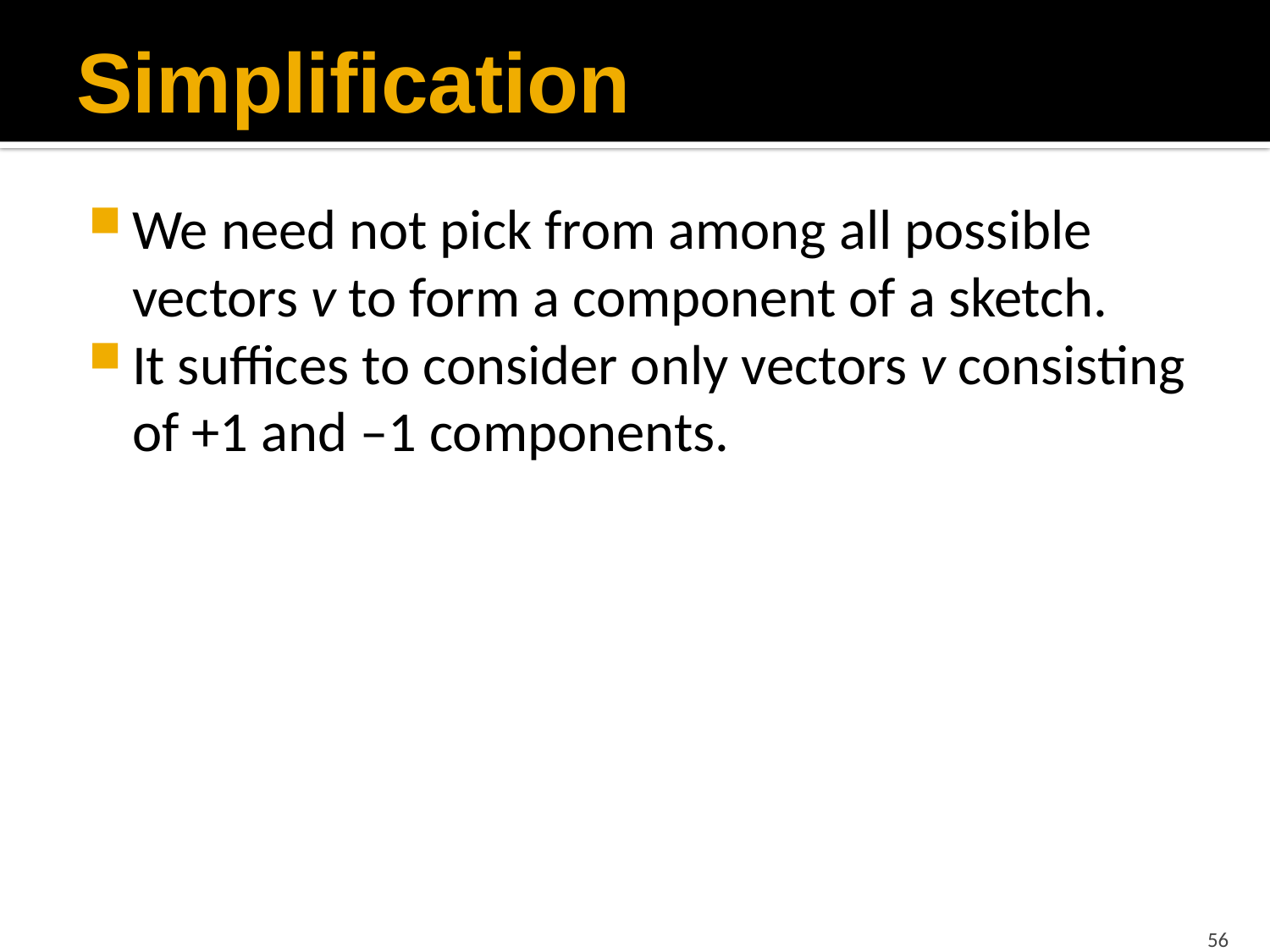

# Simplification
We need not pick from among all possible vectors v to form a component of a sketch.
It suffices to consider only vectors v consisting of +1 and –1 components.
56